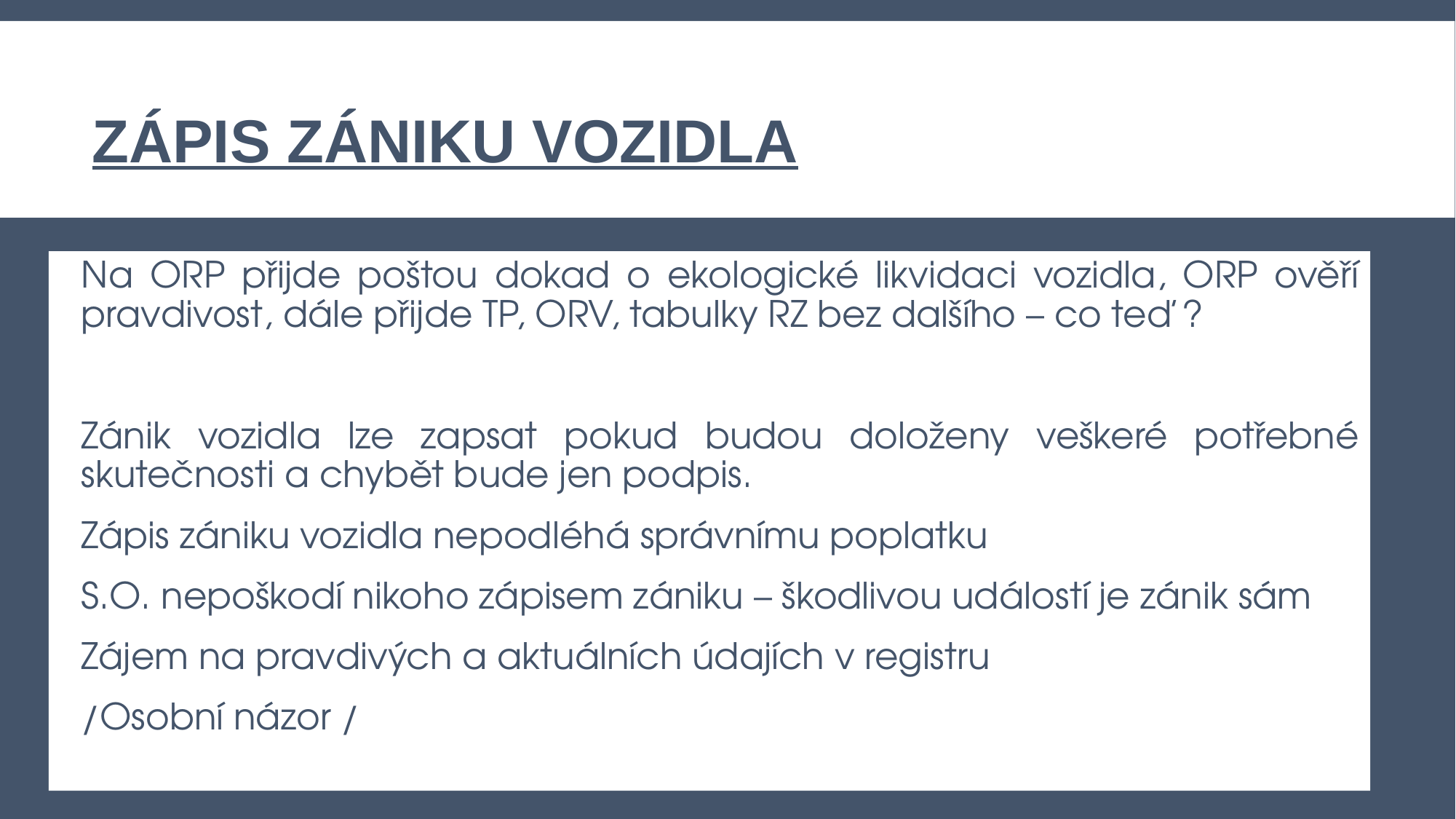

# Zápis zániku vozidla
Na ORP přijde poštou dokad o ekologické likvidaci vozidla, ORP ověří pravdivost, dále přijde TP, ORV, tabulky RZ bez dalšího – co teď ?

Zánik vozidla lze zapsat pokud budou doloženy veškeré potřebné skutečnosti a chybět bude jen podpis.
Zápis zániku vozidla nepodléhá správnímu poplatku
S.O. nepoškodí nikoho zápisem zániku – škodlivou událostí je zánik sám
Zájem na pravdivých a aktuálních údajích v registru
/Osobní názor /